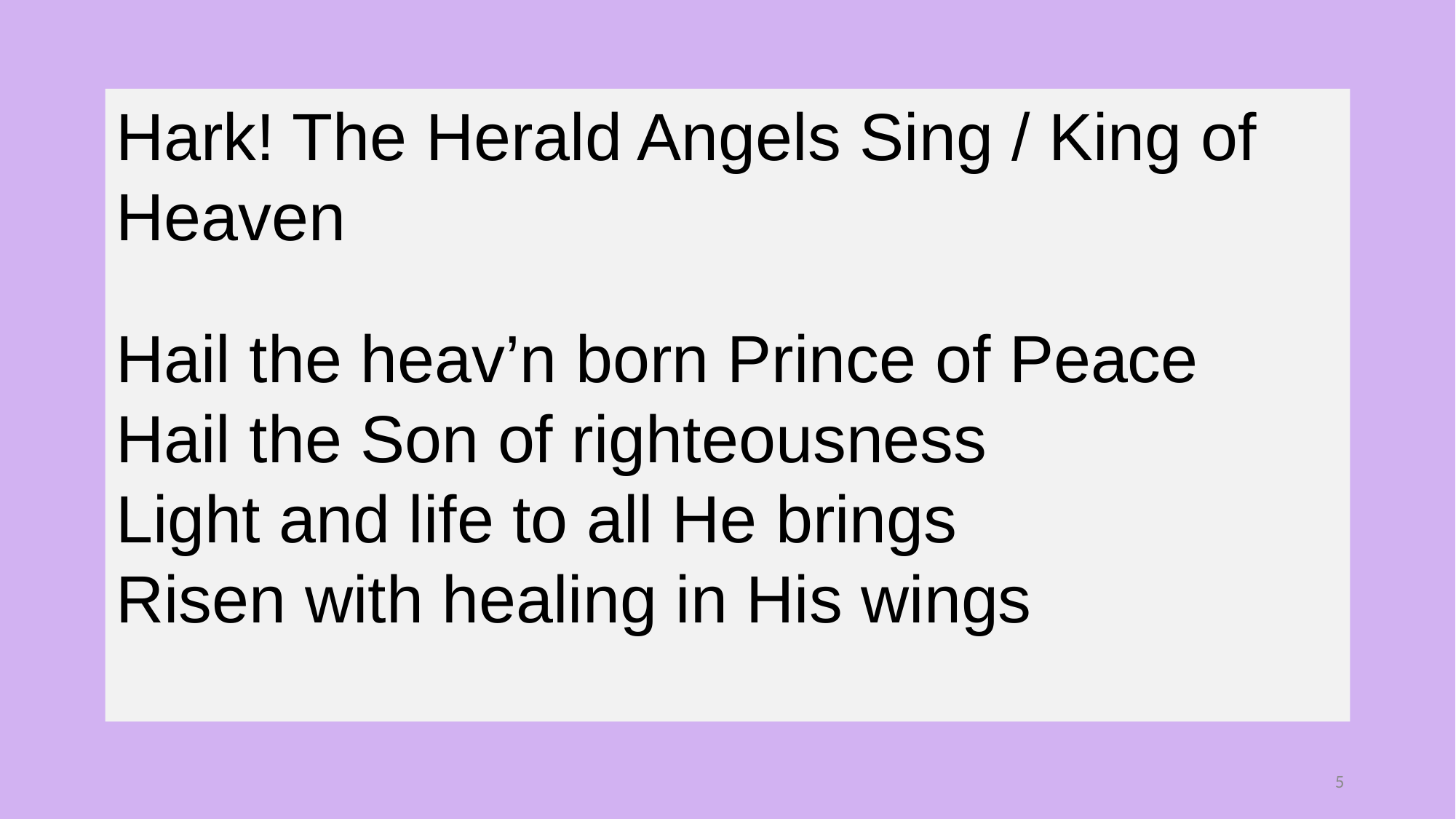

Hark! The Herald Angels Sing / King of Heaven

Hail the heav’n born Prince of Peace
Hail the Son of righteousness
Light and life to all He brings
Risen with healing in His wings

5